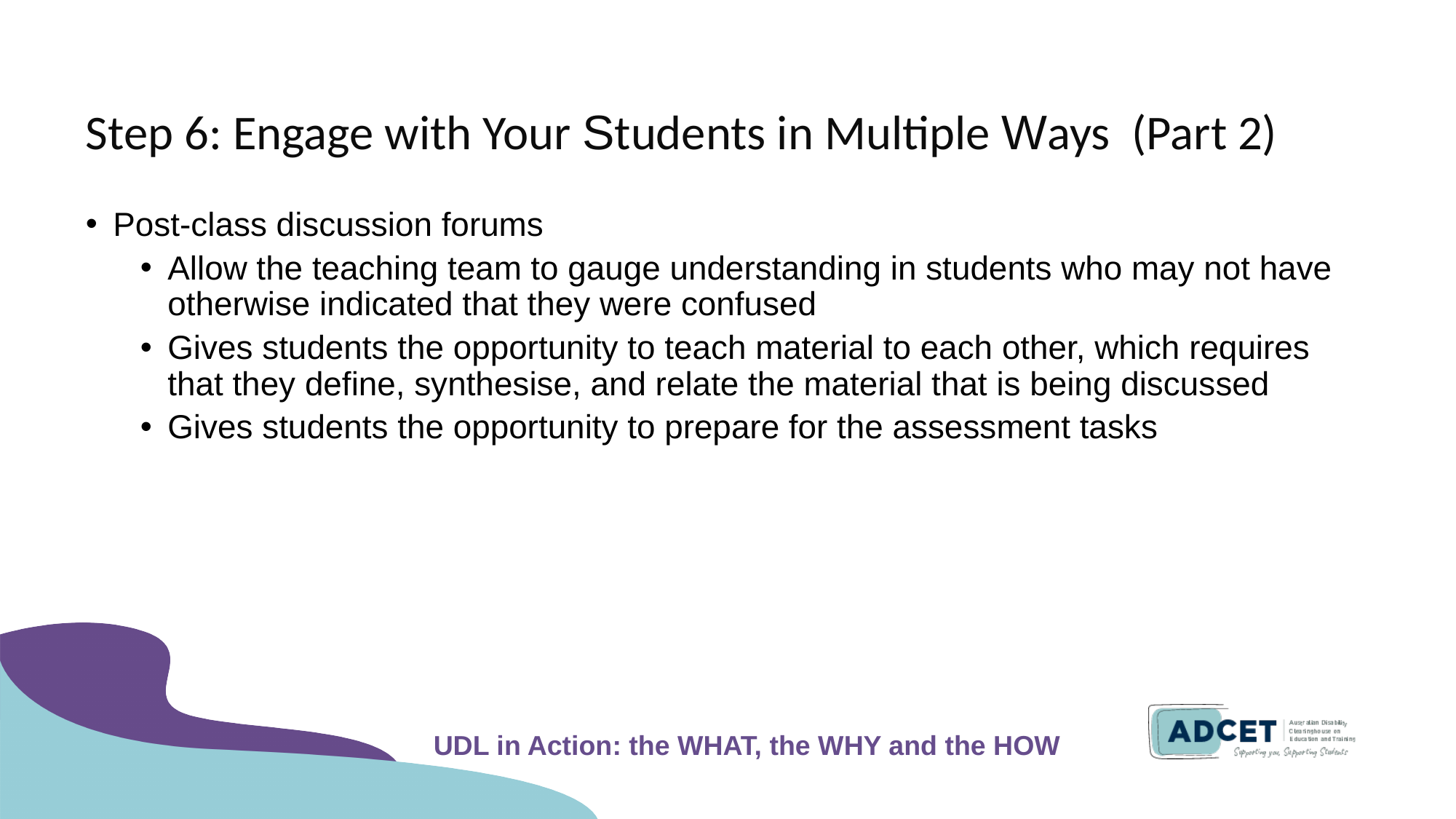

# Step 6: Engage with Your Students in Multiple Ways  (Part 2)
Post-class discussion forums
Allow the teaching team to gauge understanding in students who may not have otherwise indicated that they were confused
Gives students the opportunity to teach material to each other, which requires that they define, synthesise, and relate the material that is being discussed
Gives students the opportunity to prepare for the assessment tasks